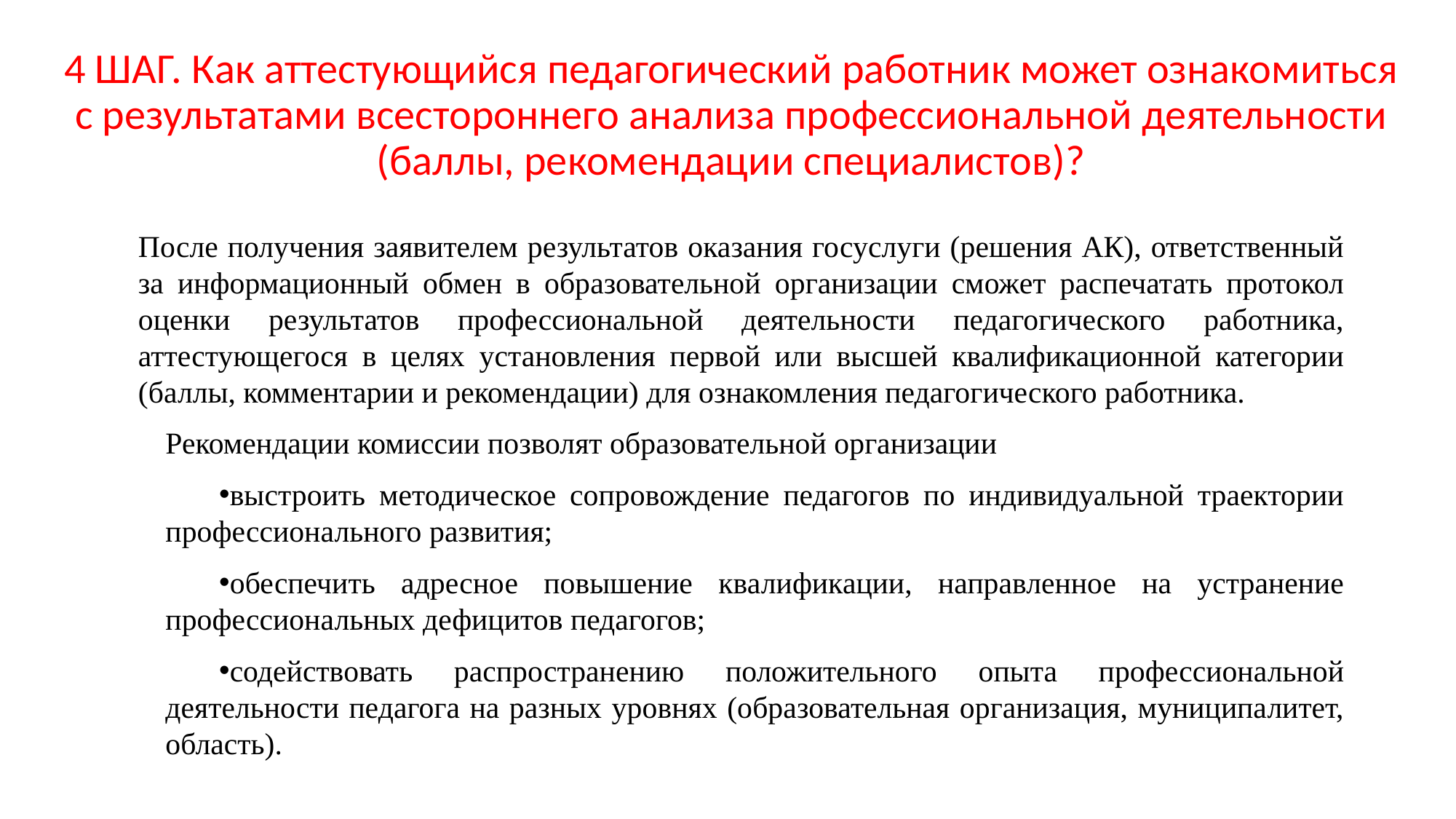

# 4 ШАГ. Как аттестующийся педагогический работник может ознакомиться с результатами всестороннего анализа профессиональной деятельности (баллы, рекомендации специалистов)?
После получения заявителем результатов оказания госуслуги (решения АК), ответственный за информационный обмен в образовательной организации сможет распечатать протокол оценки результатов профессиональной деятельности педагогического работника, аттестующегося в целях установления первой или высшей квалификационной категории (баллы, комментарии и рекомендации) для ознакомления педагогического работника.
Рекомендации комиссии позволят образовательной организации
выстроить методическое сопровождение педагогов по индивидуальной траектории профессионального развития;
обеспечить адресное повышение квалификации, направленное на устранение профессиональных дефицитов педагогов;
содействовать распространению положительного опыта профессиональной деятельности педагога на разных уровнях (образовательная организация, муниципалитет, область).